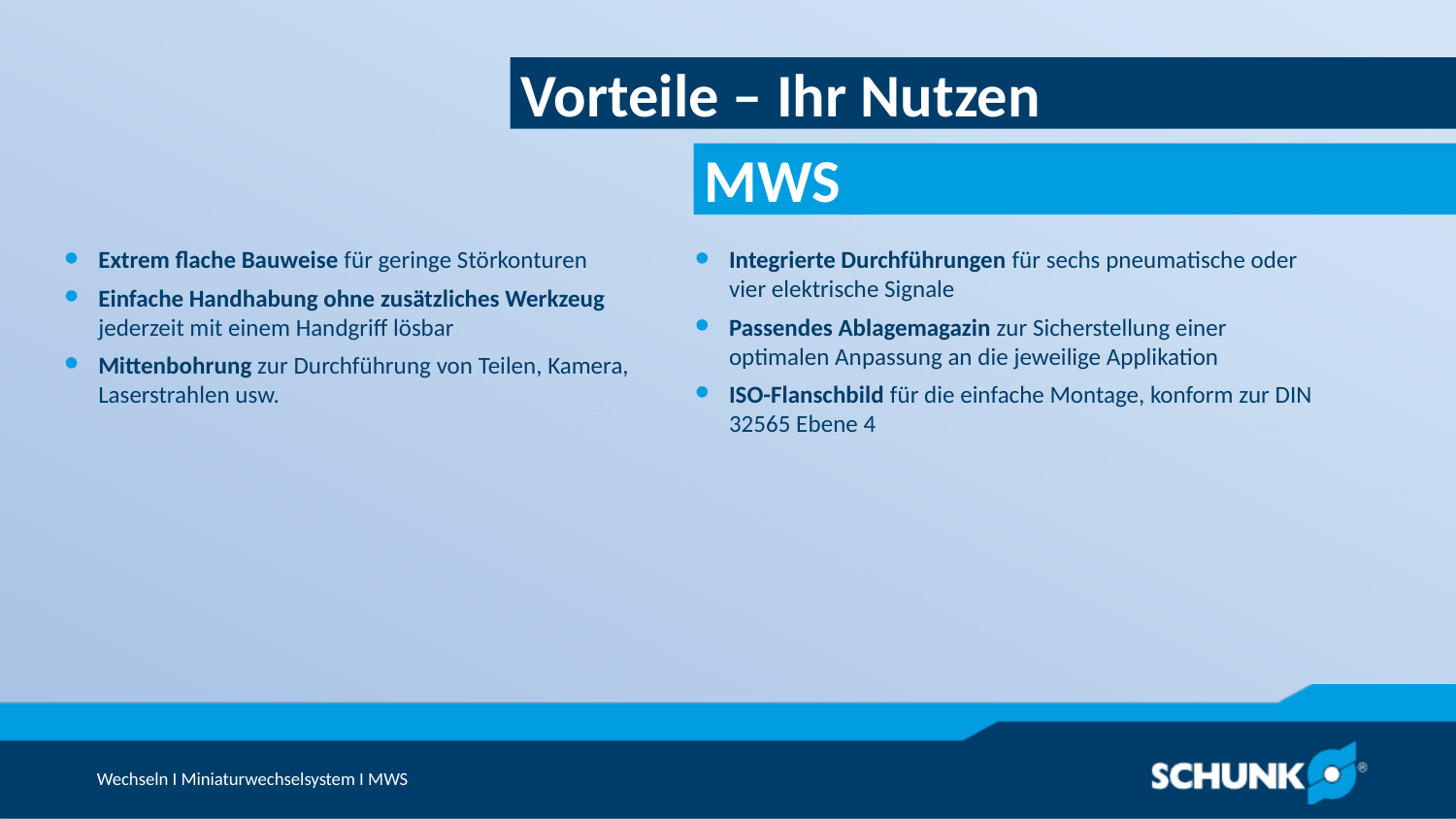

Vorteile – Ihr Nutzen
Extrem flache Bauweise für geringe Störkonturen
Einfache Handhabung ohne zusätzliches Werkzeug jederzeit mit einem Handgriff lösbar
Mittenbohrung zur Durchführung von Teilen, Kamera, Laserstrahlen usw.
Integrierte Durchführungen für sechs pneumatische oder vier elektrische Signale
Passendes Ablagemagazin zur Sicherstellung einer optimalen Anpassung an die jeweilige Applikation
ISO-Flanschbild für die einfache Montage, konform zur DIN 32565 Ebene 4